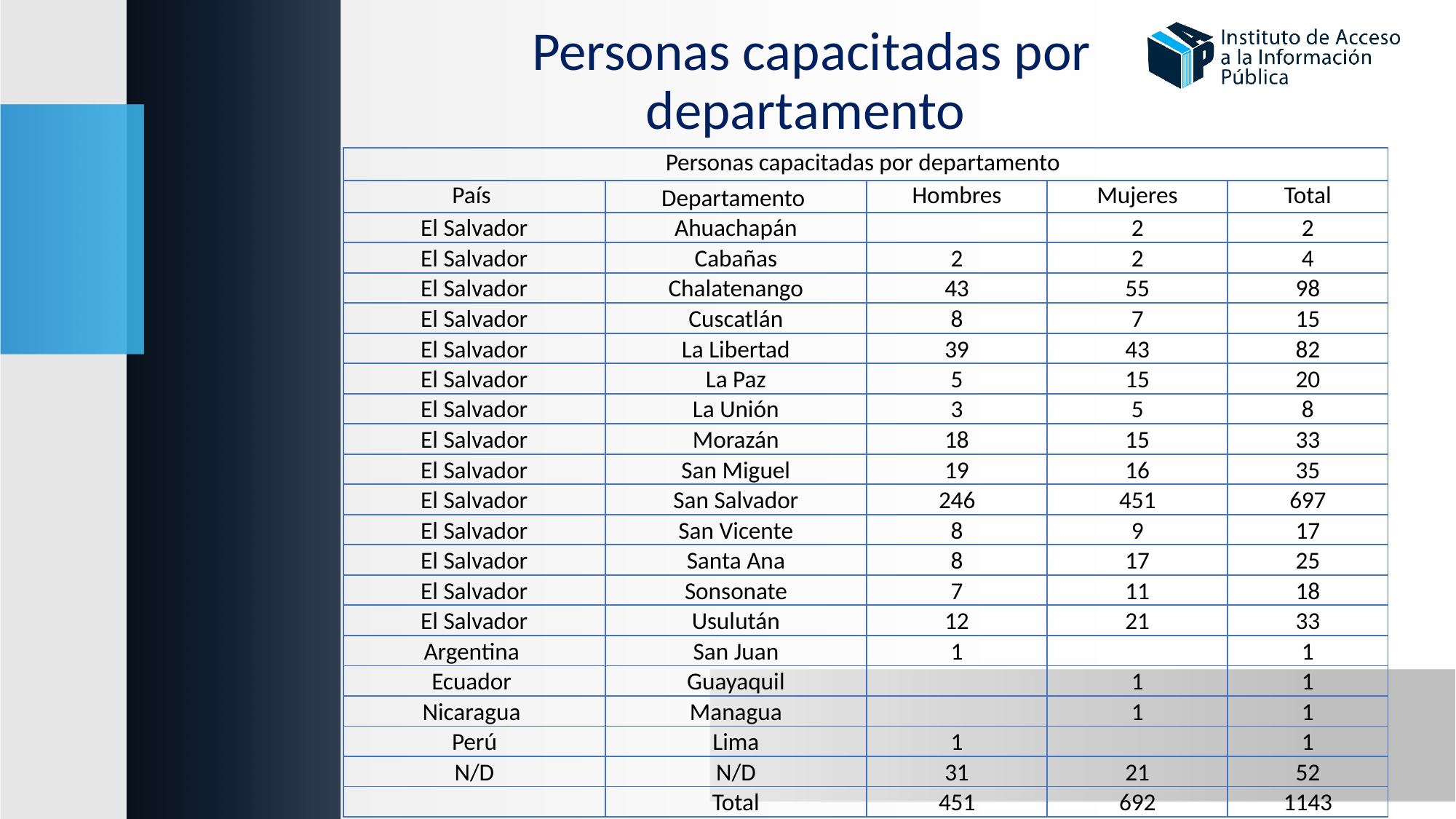

# Personas capacitadas por departamento
| Personas capacitadas por departamento |  |  |  |  |
| --- | --- | --- | --- | --- |
| País | Departamento | Hombres | Mujeres | Total |
| El Salvador | Ahuachapán |  | 2 | 2 |
| El Salvador | Cabañas | 2 | 2 | 4 |
| El Salvador | Chalatenango | 43 | 55 | 98 |
| El Salvador | Cuscatlán | 8 | 7 | 15 |
| El Salvador | La Libertad | 39 | 43 | 82 |
| El Salvador | La Paz | 5 | 15 | 20 |
| El Salvador | La Unión | 3 | 5 | 8 |
| El Salvador | Morazán | 18 | 15 | 33 |
| El Salvador | San Miguel | 19 | 16 | 35 |
| El Salvador | San Salvador | 246 | 451 | 697 |
| El Salvador | San Vicente | 8 | 9 | 17 |
| El Salvador | Santa Ana | 8 | 17 | 25 |
| El Salvador | Sonsonate | 7 | 11 | 18 |
| El Salvador | Usulután | 12 | 21 | 33 |
| Argentina | San Juan | 1 |  | 1 |
| Ecuador | Guayaquil |  | 1 | 1 |
| Nicaragua | Managua |  | 1 | 1 |
| Perú | Lima | 1 |  | 1 |
| N/D | N/D | 31 | 21 | 52 |
|  | Total | 451 | 692 | 1143 |